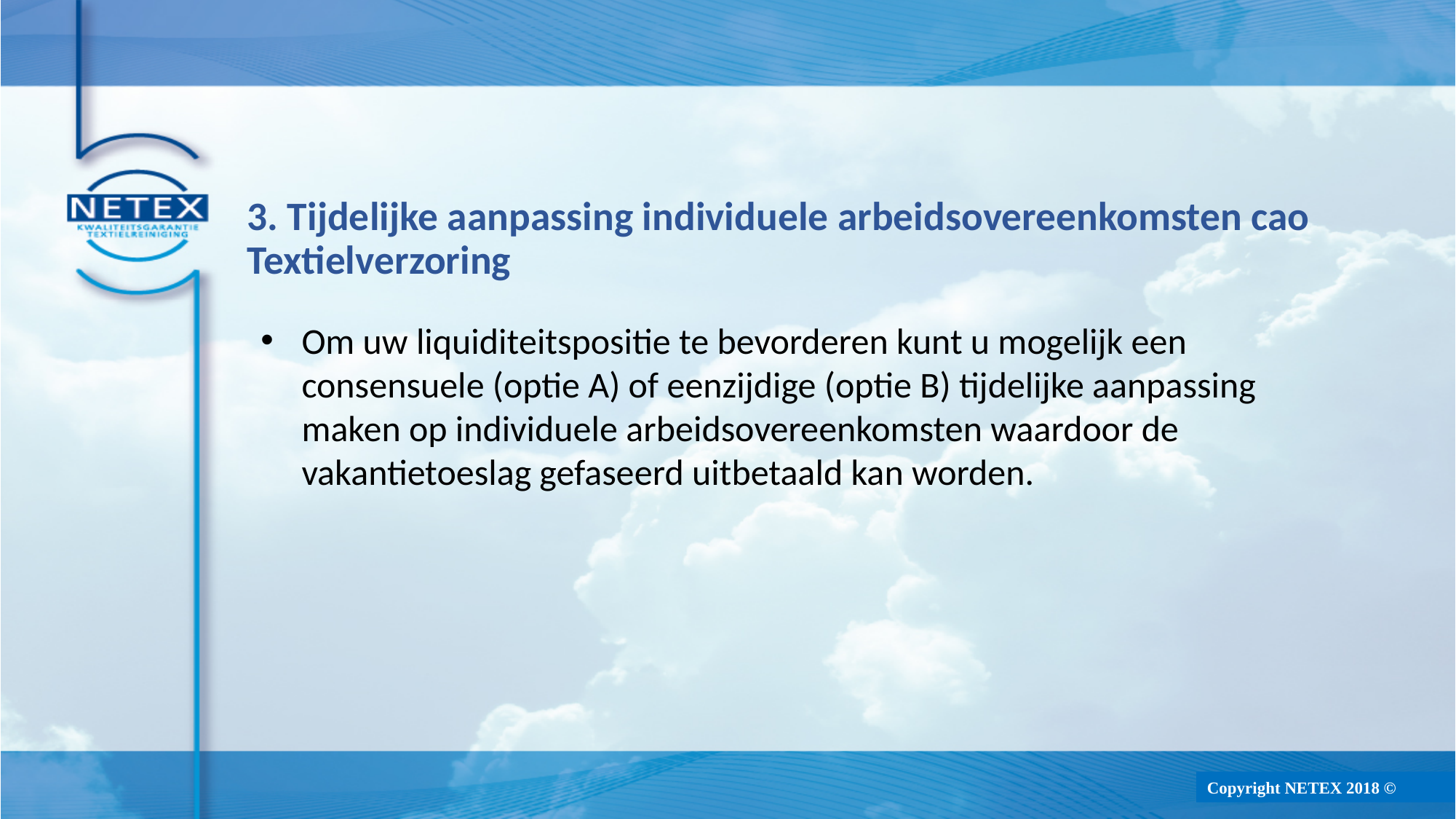

# 3. Tijdelijke aanpassing individuele arbeidsovereenkomsten cao Textielverzoring

Om uw liquiditeitspositie te bevorderen kunt u mogelijk een consensuele (optie A) of eenzijdige (optie B) tijdelijke aanpassing maken op individuele arbeidsovereenkomsten waardoor de vakantietoeslag gefaseerd uitbetaald kan worden.